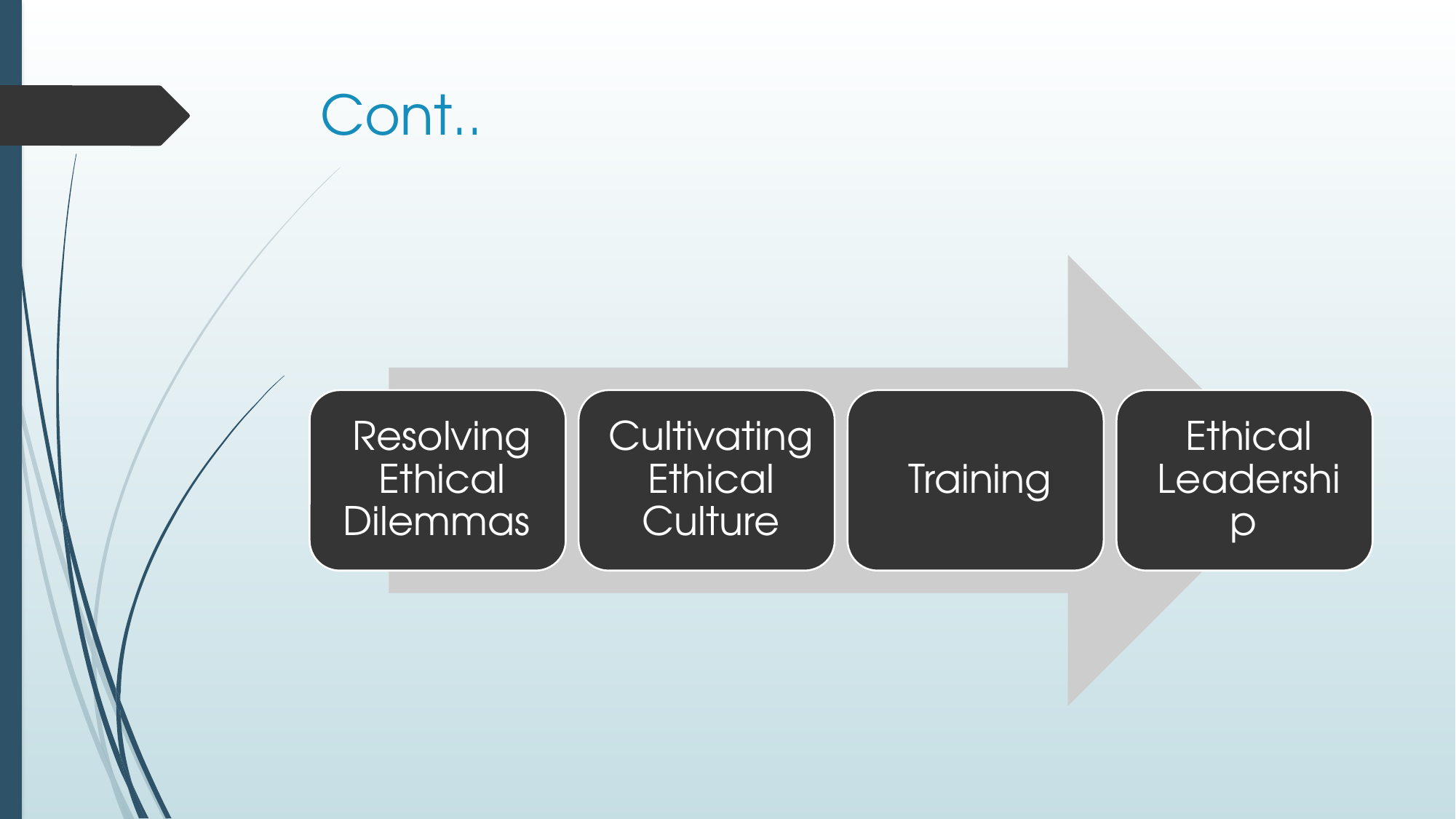

# Cont..
Resolving Ethical Dilemmas
Cultivating Ethical Culture
Training
Ethical Leadership